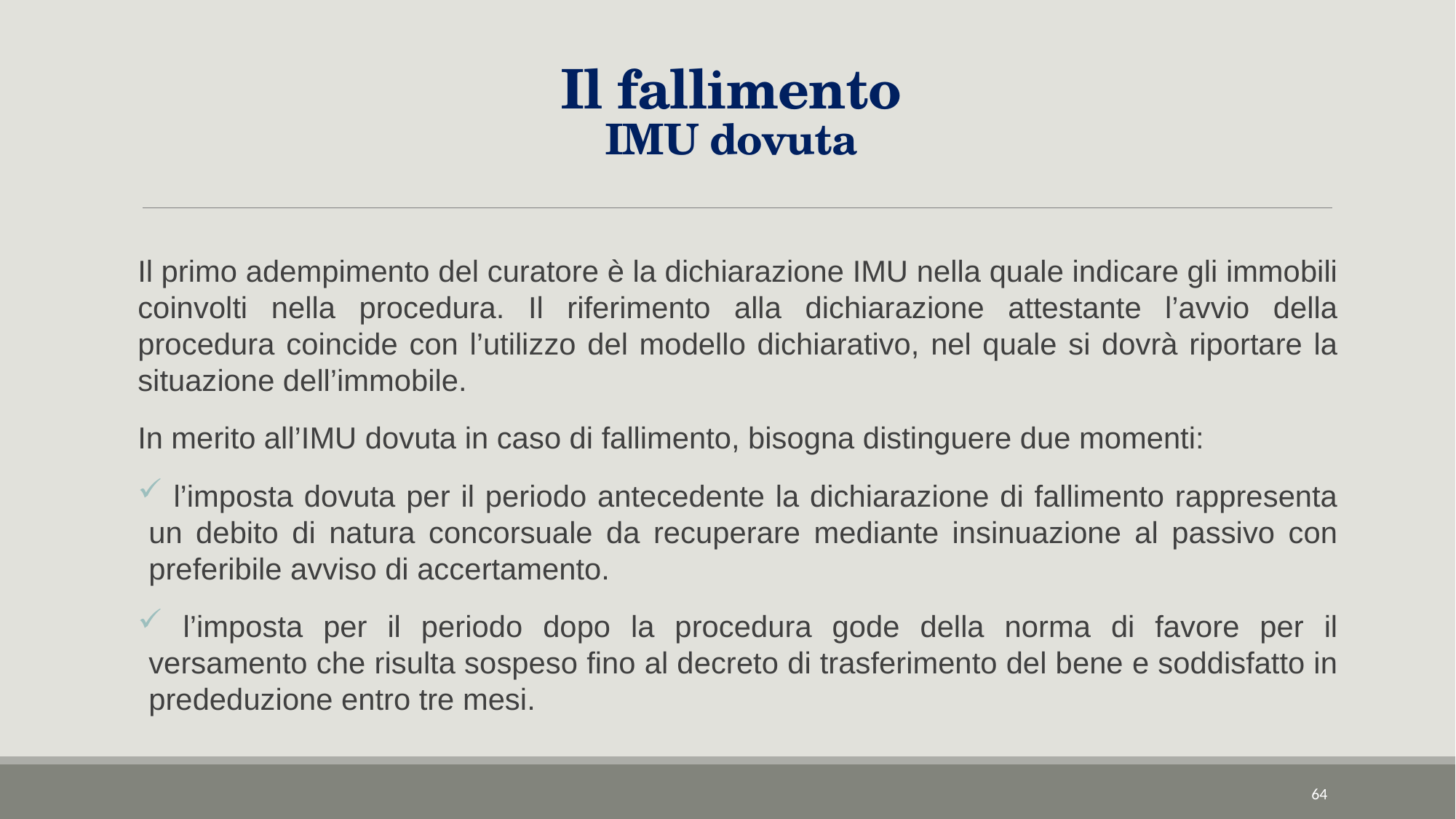

# Il fallimento IMU dovuta
Il primo adempimento del curatore è la dichiarazione IMU nella quale indicare gli immobili coinvolti nella procedura. Il riferimento alla dichiarazione attestante l’avvio della procedura coincide con l’utilizzo del modello dichiarativo, nel quale si dovrà riportare la situazione dell’immobile.
In merito all’IMU dovuta in caso di fallimento, bisogna distinguere due momenti:
 l’imposta dovuta per il periodo antecedente la dichiarazione di fallimento rappresenta un debito di natura concorsuale da recuperare mediante insinuazione al passivo con preferibile avviso di accertamento.
 l’imposta per il periodo dopo la procedura gode della norma di favore per il versamento che risulta sospeso fino al decreto di trasferimento del bene e soddisfatto in prededuzione entro tre mesi.

64